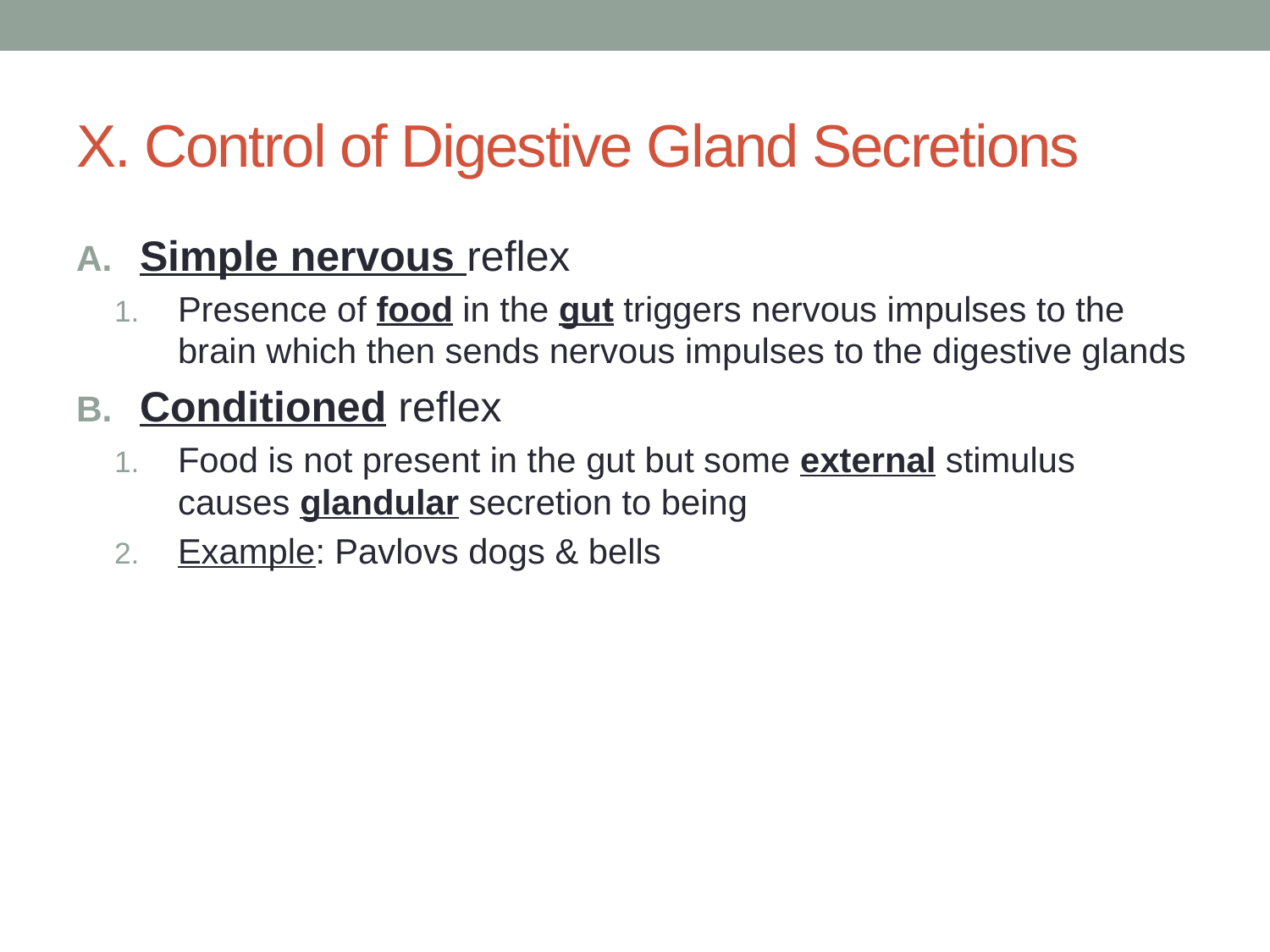

# X. Control of Digestive Gland Secretions
Simple nervous reflex
Presence of food in the gut triggers nervous impulses to the brain which then sends nervous impulses to the digestive glands
Conditioned reflex
Food is not present in the gut but some external stimulus causes glandular secretion to being
Example: Pavlovs dogs & bells